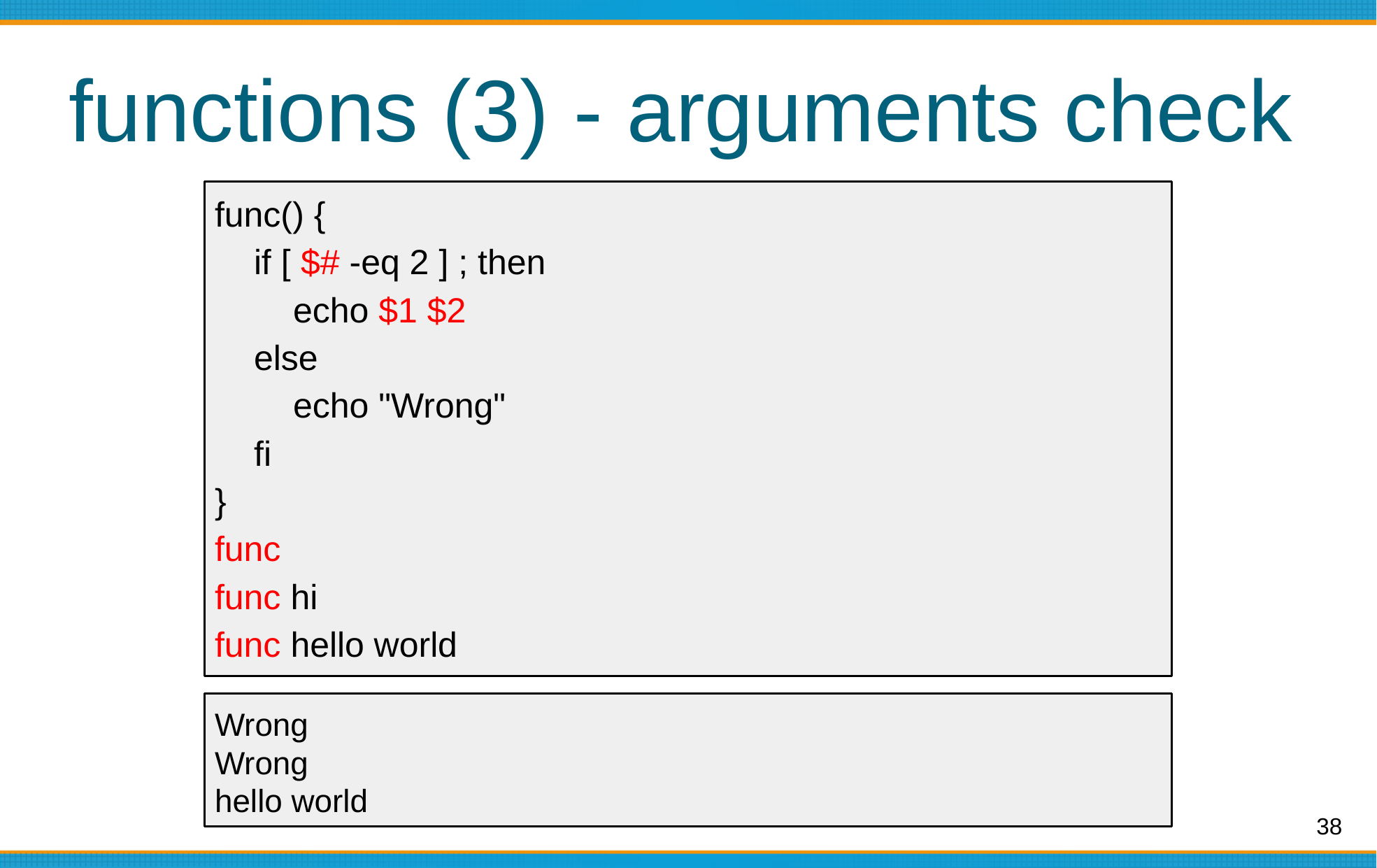

# functions (3) - arguments check
func() {
    if [ $# -eq 2 ] ; then
        echo $1 $2
    else
        echo "Wrong"
    fi
}
func
func hi
func hello world
Wrong
Wrong
hello world

38